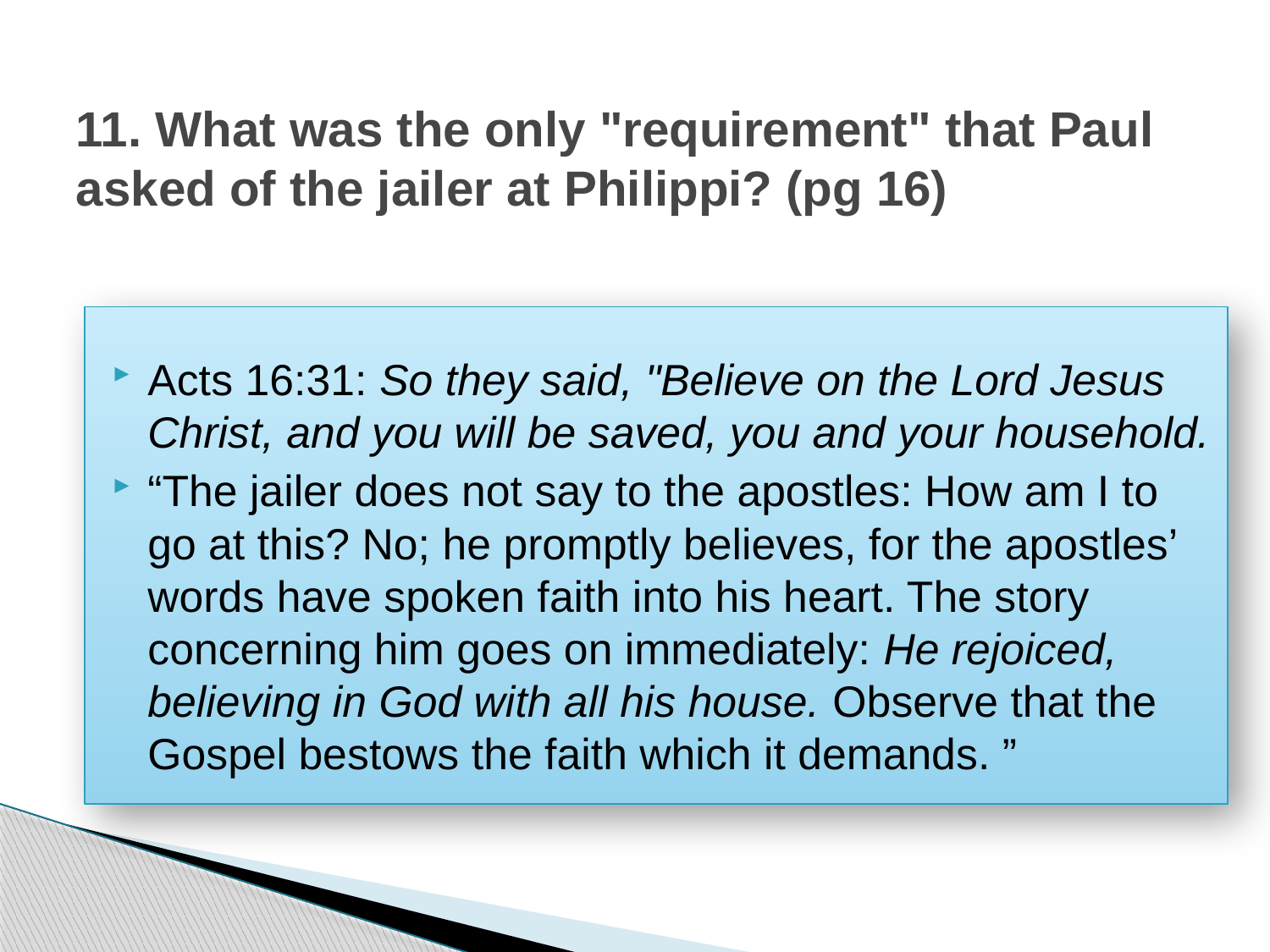

# 11. What was the only "requirement" that Paul asked of the jailer at Philippi? (pg 16)
Acts 16:31: So they said, "Believe on the Lord Jesus Christ, and you will be saved, you and your household.
“The jailer does not say to the apostles: How am I to go at this? No; he promptly believes, for the apostles’ words have spoken faith into his heart. The story concerning him goes on immediately: He rejoiced, believing in God with all his house. Observe that the Gospel bestows the faith which it demands. ”